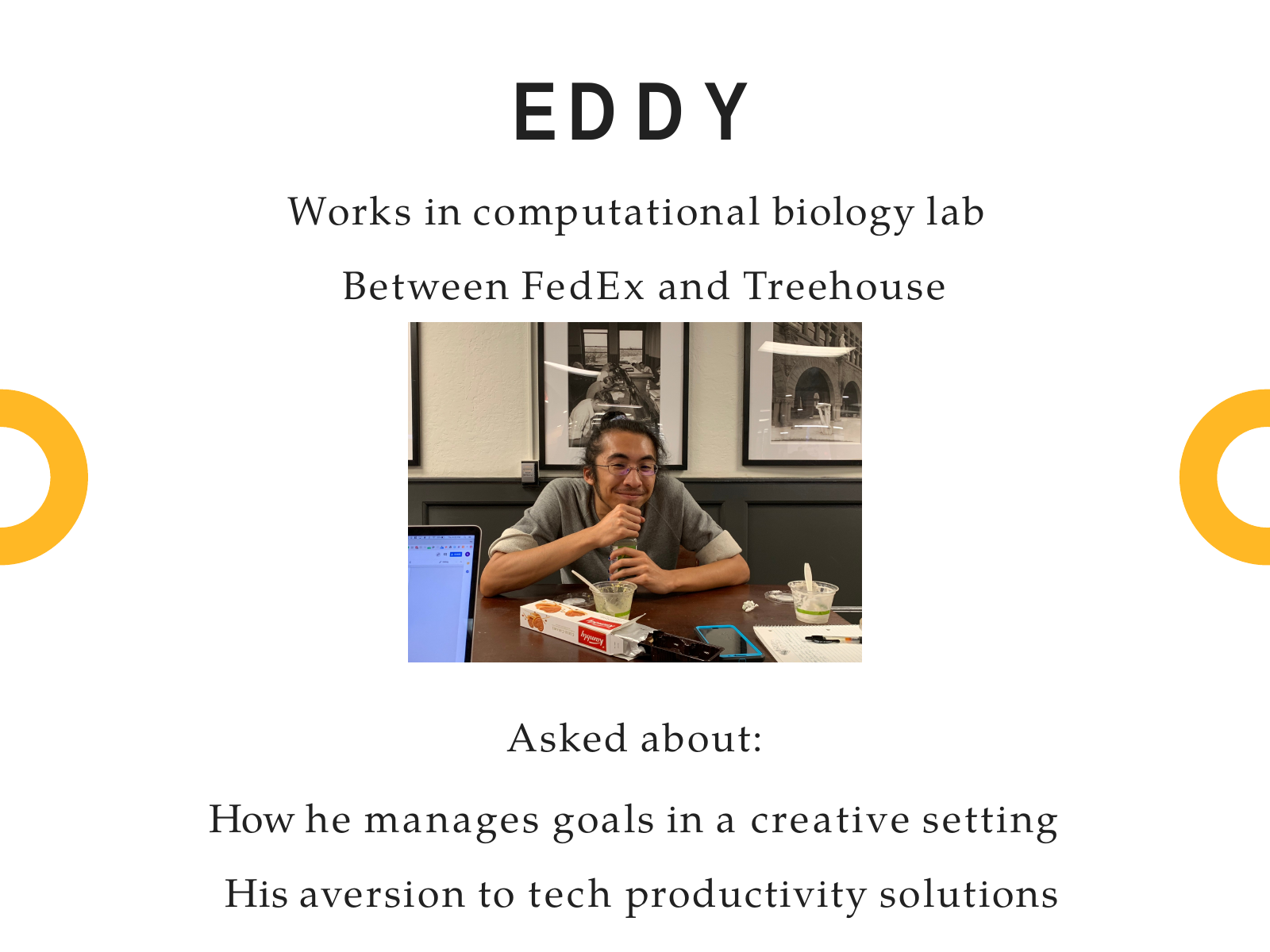

# E D D Y
Works in computational biology lab  Between FedEx and Treehouse

Asked about:
How he manages goals in a creative setting  His aversion to tech productivity solutions